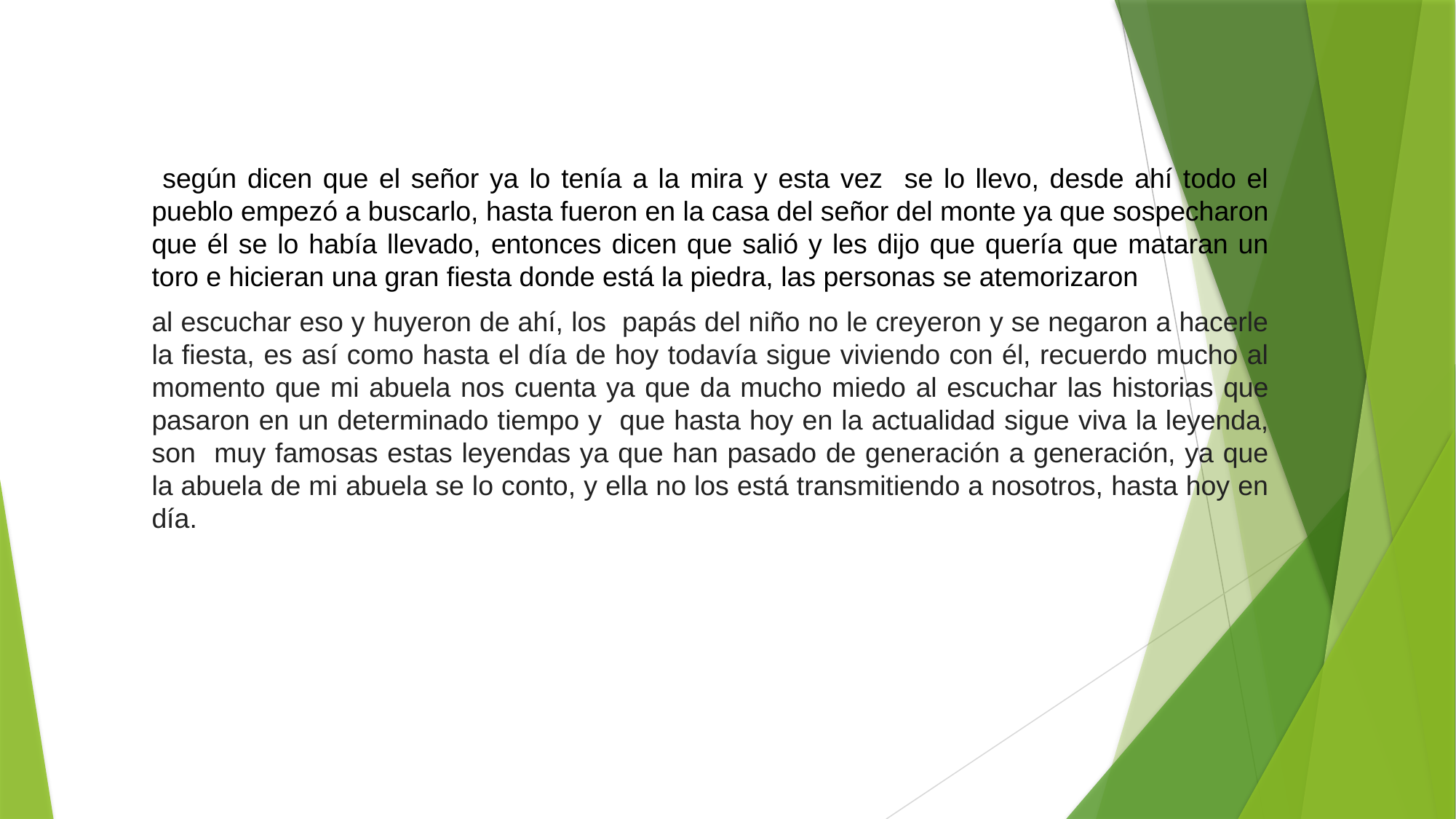

según dicen que el señor ya lo tenía a la mira y esta vez  se lo llevo, desde ahí todo el pueblo empezó a buscarlo, hasta fueron en la casa del señor del monte ya que sospecharon que él se lo había llevado, entonces dicen que salió y les dijo que quería que mataran un toro e hicieran una gran fiesta donde está la piedra, las personas se atemorizaron
al escuchar eso y huyeron de ahí, los  papás del niño no le creyeron y se negaron a hacerle la fiesta, es así como hasta el día de hoy todavía sigue viviendo con él, recuerdo mucho al momento que mi abuela nos cuenta ya que da mucho miedo al escuchar las historias que pasaron en un determinado tiempo y  que hasta hoy en la actualidad sigue viva la leyenda, son  muy famosas estas leyendas ya que han pasado de generación a generación, ya que la abuela de mi abuela se lo conto, y ella no los está transmitiendo a nosotros, hasta hoy en día.